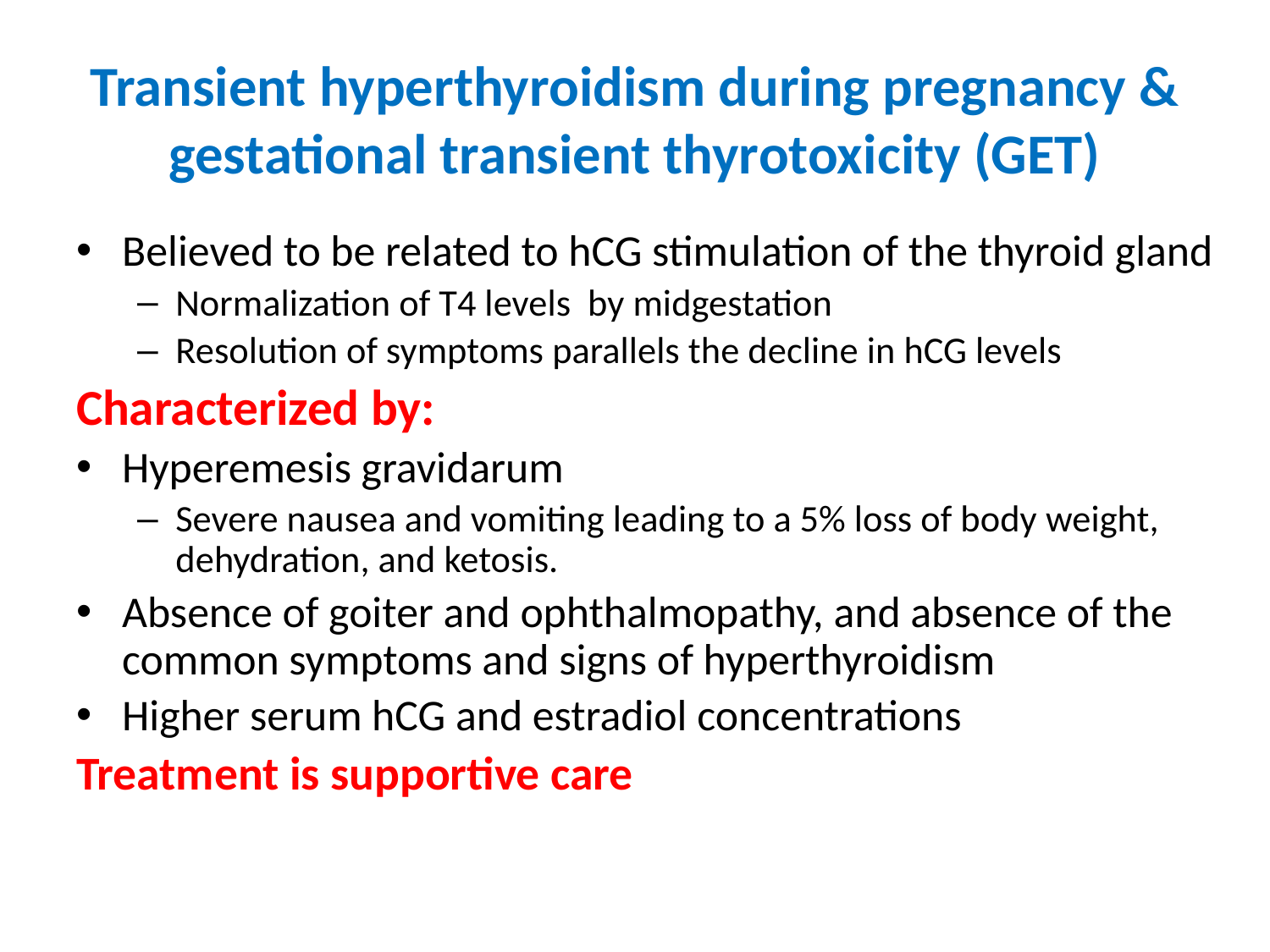

# Transient hyperthyroidism during pregnancy & gestational transient thyrotoxicity (GET)
Believed to be related to hCG stimulation of the thyroid gland
Normalization of T4 levels  by midgestation
Resolution of symptoms parallels the decline in hCG levels
Characterized by:
Hyperemesis gravidarum
Severe nausea and vomiting leading to a 5% loss of body weight, dehydration, and ketosis.
Absence of goiter and ophthalmopathy, and absence of the common symptoms and signs of hyperthyroidism
Higher serum hCG and estradiol concentrations
Treatment is supportive care